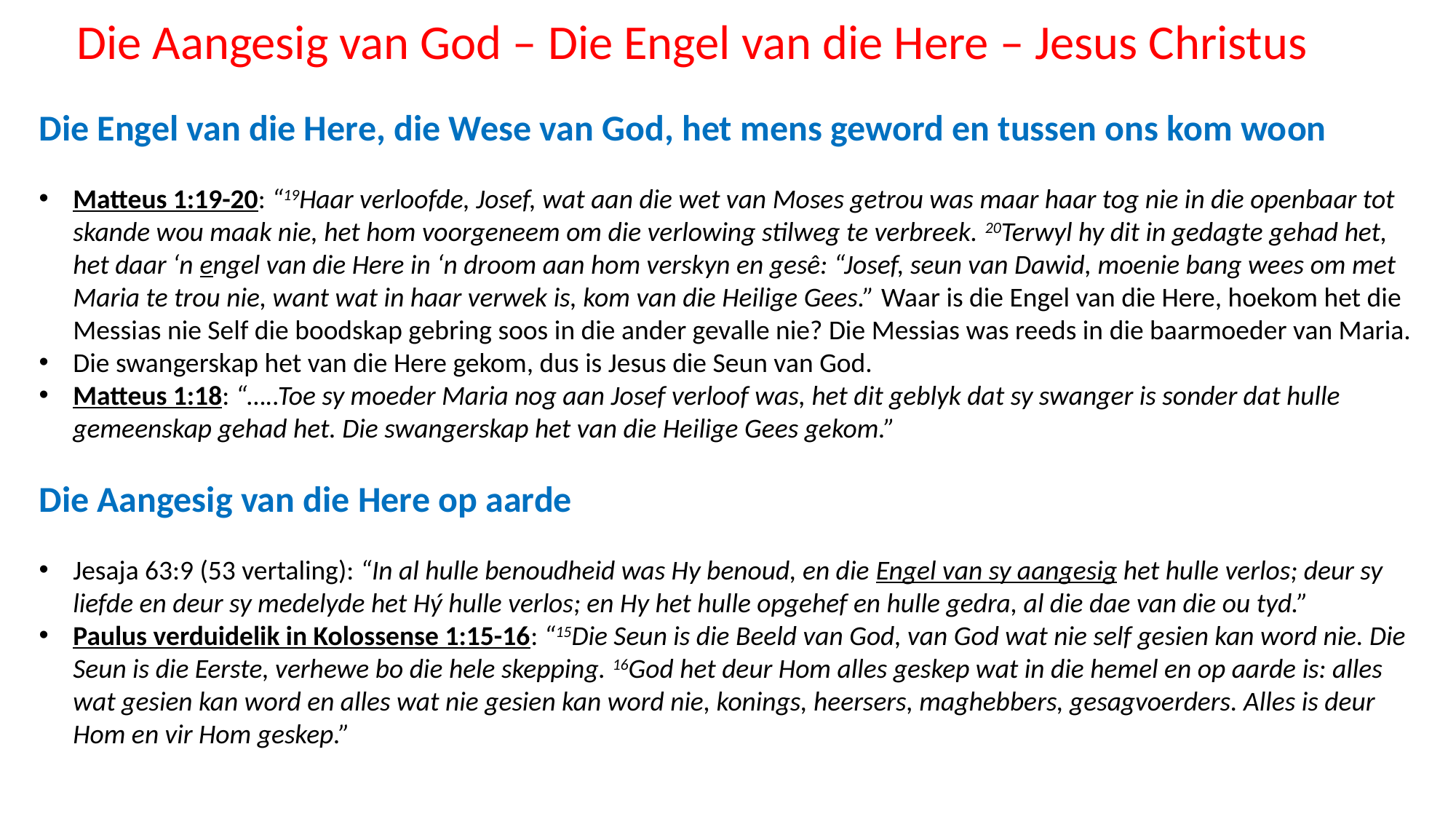

# Die Aangesig van God – Die Engel van die Here – Jesus Christus
Die Engel van die Here, die Wese van God, het mens geword en tussen ons kom woon

Matteus 1:19-20: “19Haar verloofde, Josef, wat aan die wet van Moses getrou was maar haar tog nie in die openbaar tot skande wou maak nie, het hom voorgeneem om die verlowing stilweg te verbreek. 20Terwyl hy dit in gedagte gehad het, het daar ‘n engel van die Here in ‘n droom aan hom verskyn en gesê: “Josef, seun van Dawid, moenie bang wees om met Maria te trou nie, want wat in haar verwek is, kom van die Heilige Gees.” Waar is die Engel van die Here, hoekom het die Messias nie Self die boodskap gebring soos in die ander gevalle nie? Die Messias was reeds in die baarmoeder van Maria.
Die swangerskap het van die Here gekom, dus is Jesus die Seun van God.
Matteus 1:18: “…..Toe sy moeder Maria nog aan Josef verloof was, het dit geblyk dat sy swanger is sonder dat hulle gemeenskap gehad het. Die swangerskap het van die Heilige Gees gekom.”

Die Aangesig van die Here op aarde

Jesaja 63:9 (53 vertaling): “In al hulle benoudheid was Hy benoud, en die Engel van sy aangesig het hulle verlos; deur sy liefde en deur sy medelyde het Hý hulle verlos; en Hy het hulle opgehef en hulle gedra, al die dae van die ou tyd.”
Paulus verduidelik in Kolossense 1:15-16: “15Die Seun is die Beeld van God, van God wat nie self gesien kan word nie. Die Seun is die Eerste, verhewe bo die hele skepping. 16God het deur Hom alles geskep wat in die hemel en op aarde is: alles wat gesien kan word en alles wat nie gesien kan word nie, konings, heersers, maghebbers, gesagvoerders. Alles is deur Hom en vir Hom geskep.”